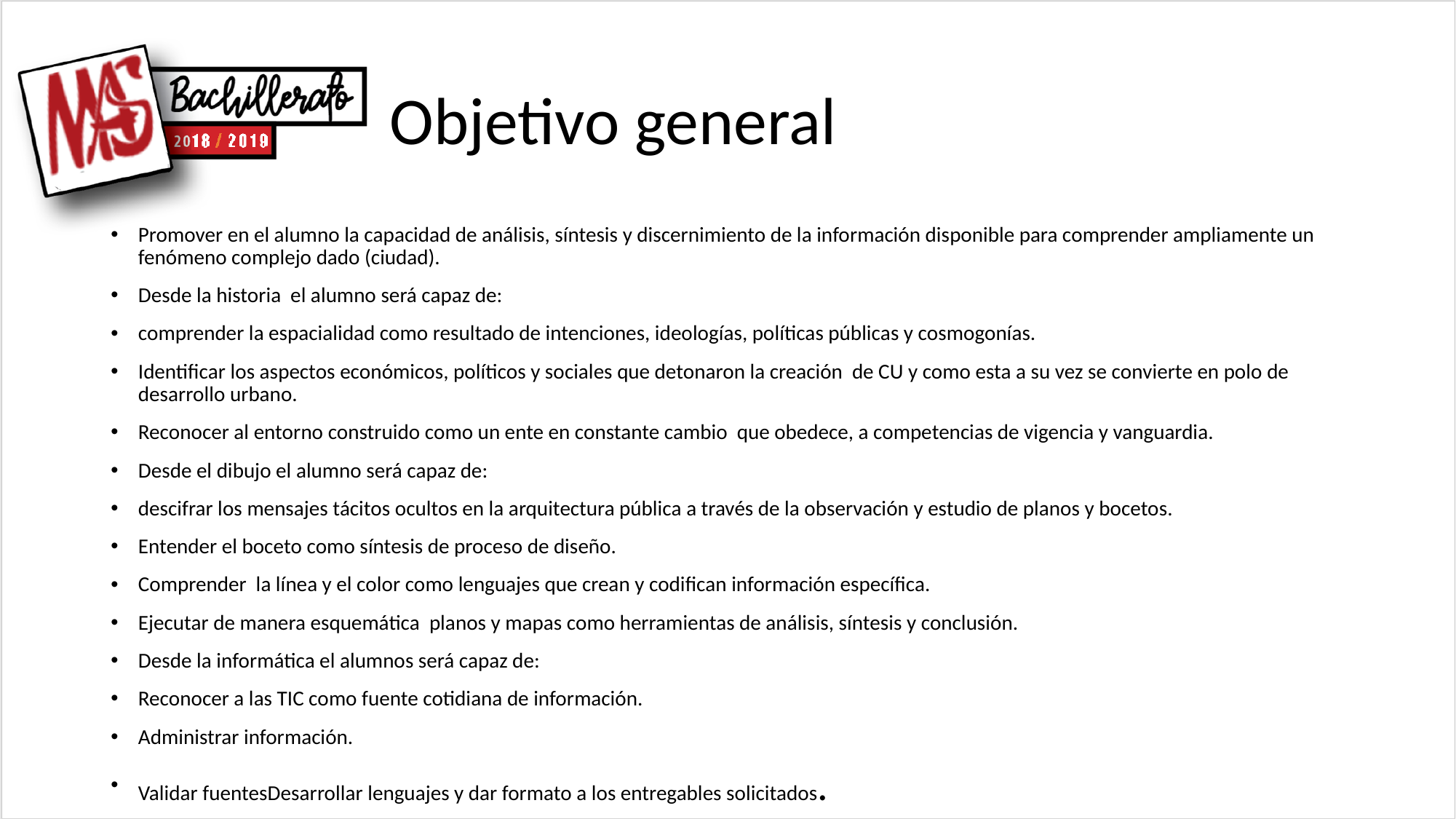

# Objetivo general
Promover en el alumno la capacidad de análisis, síntesis y discernimiento de la información disponible para comprender ampliamente un fenómeno complejo dado (ciudad).
Desde la historia  el alumno será capaz de:
comprender la espacialidad como resultado de intenciones, ideologías, políticas públicas y cosmogonías.
Identificar los aspectos económicos, políticos y sociales que detonaron la creación  de CU y como esta a su vez se convierte en polo de desarrollo urbano.
Reconocer al entorno construido como un ente en constante cambio  que obedece, a competencias de vigencia y vanguardia.
Desde el dibujo el alumno será capaz de:
descifrar los mensajes tácitos ocultos en la arquitectura pública a través de la observación y estudio de planos y bocetos.
Entender el boceto como síntesis de proceso de diseño.
Comprender  la línea y el color como lenguajes que crean y codifican información específica.
Ejecutar de manera esquemática  planos y mapas como herramientas de análisis, síntesis y conclusión.
Desde la informática el alumnos será capaz de:
Reconocer a las TIC como fuente cotidiana de información.
Administrar información.
Validar fuentesDesarrollar lenguajes y dar formato a los entregables solicitados.